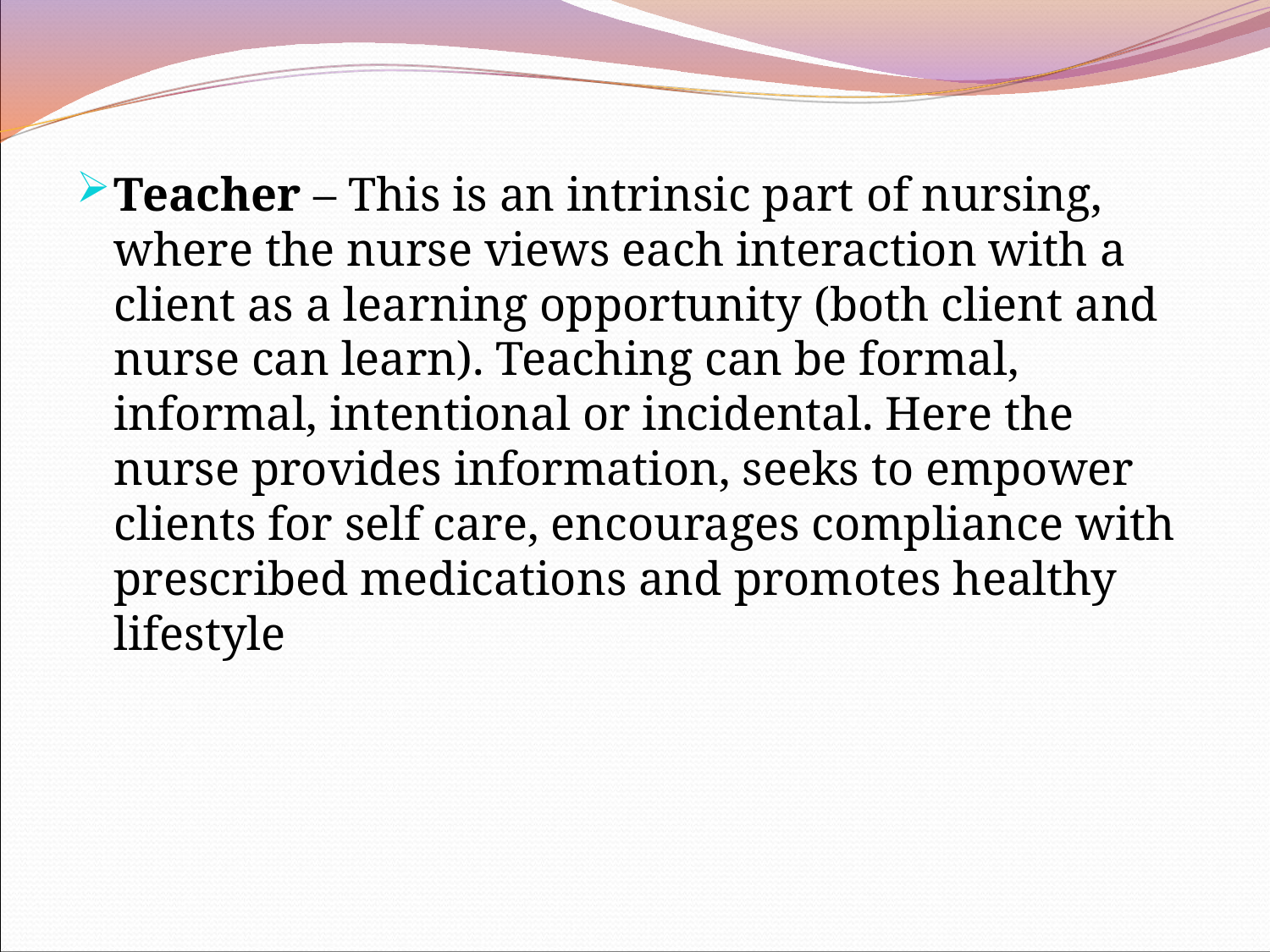

Teacher – This is an intrinsic part of nursing, where the nurse views each interaction with a client as a learning opportunity (both client and nurse can learn). Teaching can be formal, informal, intentional or incidental. Here the nurse provides information, seeks to empower clients for self care, encourages compliance with prescribed medications and promotes healthy lifestyle